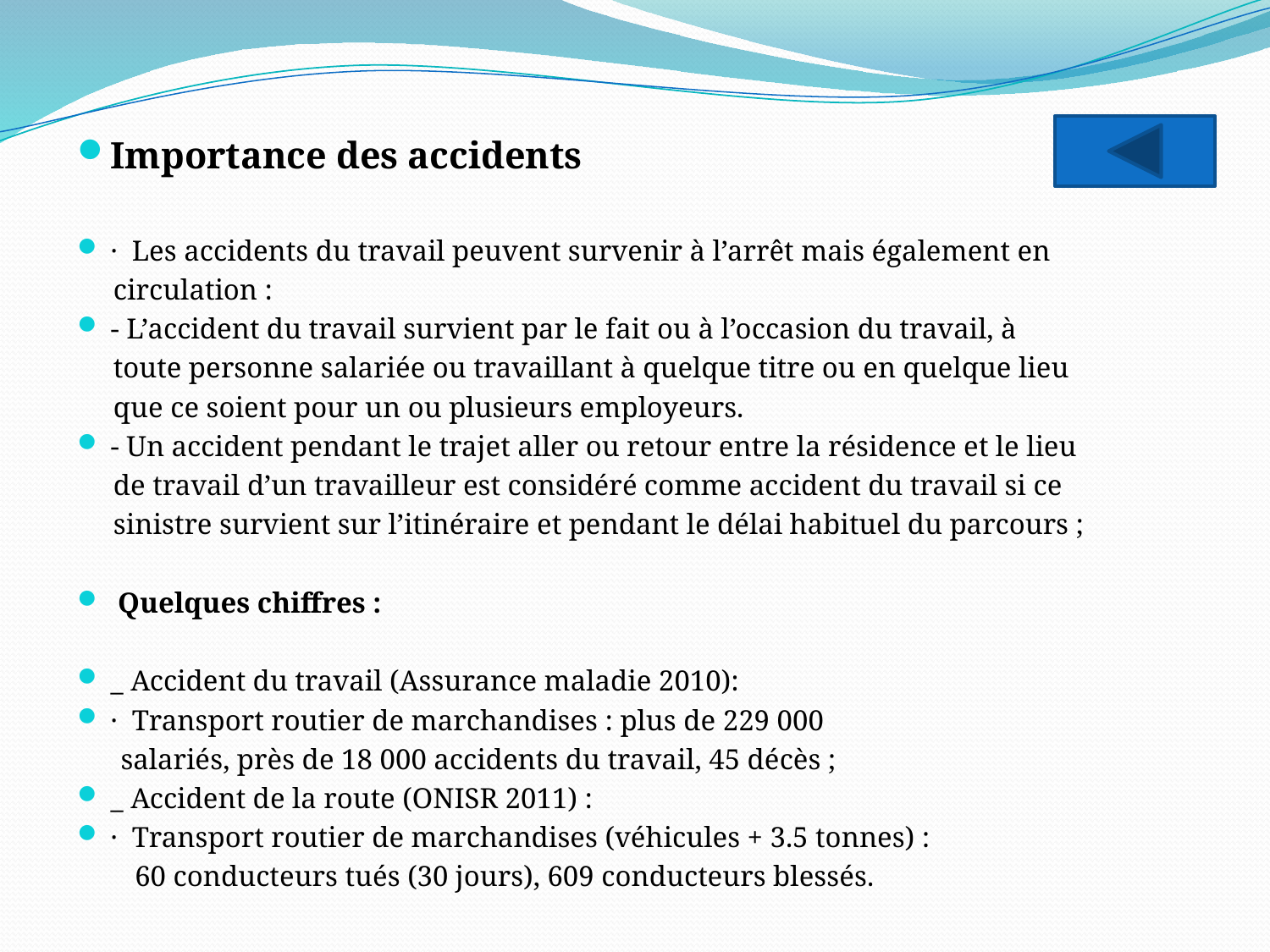

Importance des accidents

·  Les accidents du travail peuvent survenir à l’arrêt mais également en
     circulation :
- L’accident du travail survient par le fait ou à l’occasion du travail, à
     toute personne salariée ou travaillant à quelque titre ou en quelque lieu
     que ce soient pour un ou plusieurs employeurs.
- Un accident pendant le trajet aller ou retour entre la résidence et le lieu
     de travail d’un travailleur est considéré comme accident du travail si ce
     sinistre survient sur l’itinéraire et pendant le délai habituel du parcours ;

 Quelques chiffres :

_ Accident du travail (Assurance maladie 2010):
·  Transport routier de marchandises : plus de 229 000
      salariés, près de 18 000 accidents du travail, 45 décès ;
_ Accident de la route (ONISR 2011) :
·  Transport routier de marchandises (véhicules + 3.5 tonnes) :
        60 conducteurs tués (30 jours), 609 conducteurs blessés.